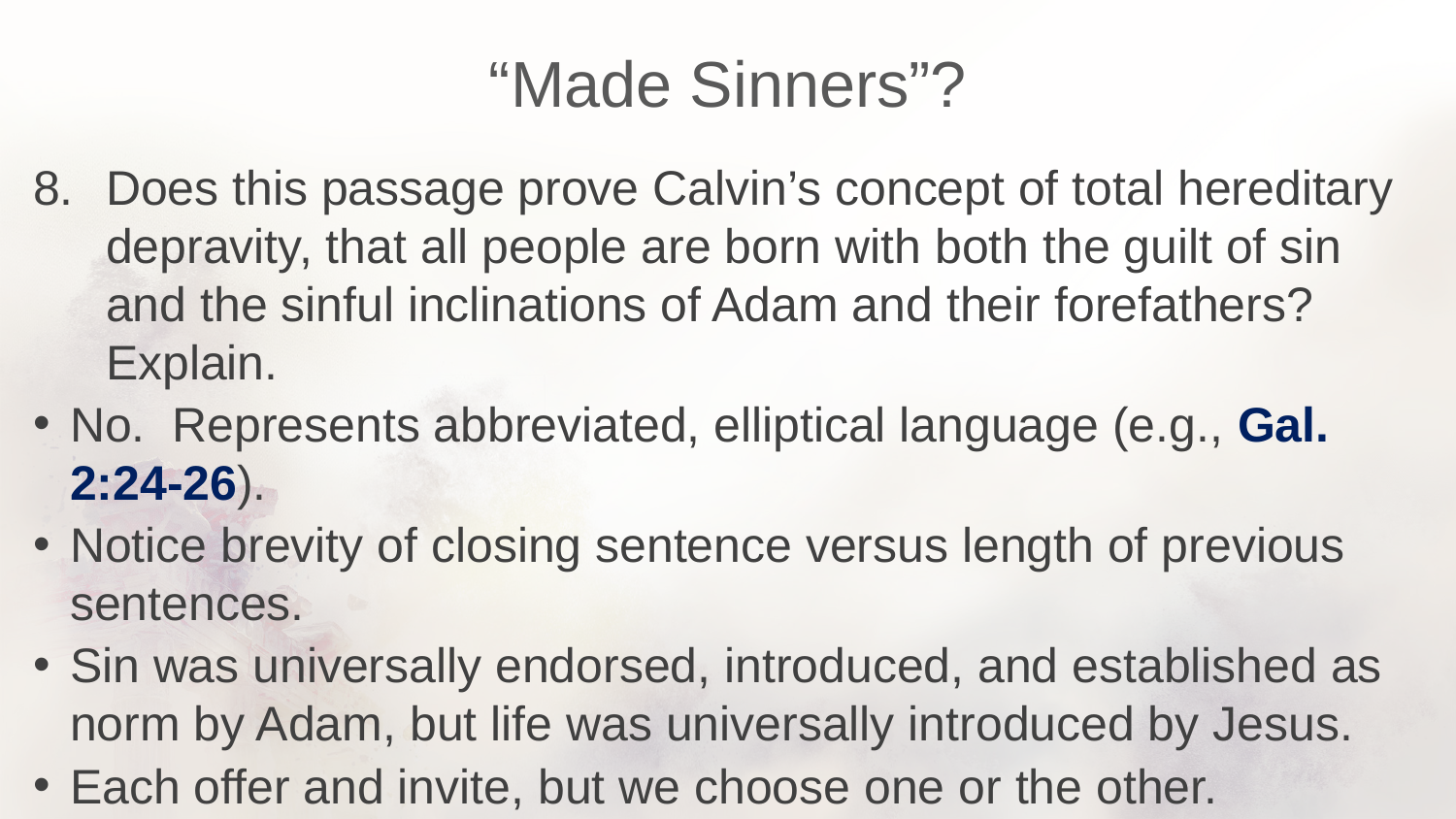

# “Made Sinners”?
Does this passage prove Calvin’s concept of total hereditary depravity, that all people are born with both the guilt of sin and the sinful inclinations of Adam and their forefathers?  Explain.
No.  Represents abbreviated, elliptical language (e.g., Gal. 2:24-26).
Notice brevity of closing sentence versus length of previous sentences.
Sin was universally endorsed, introduced, and established as norm by Adam, but life was universally introduced by Jesus.
Each offer and invite, but we choose one or the other.